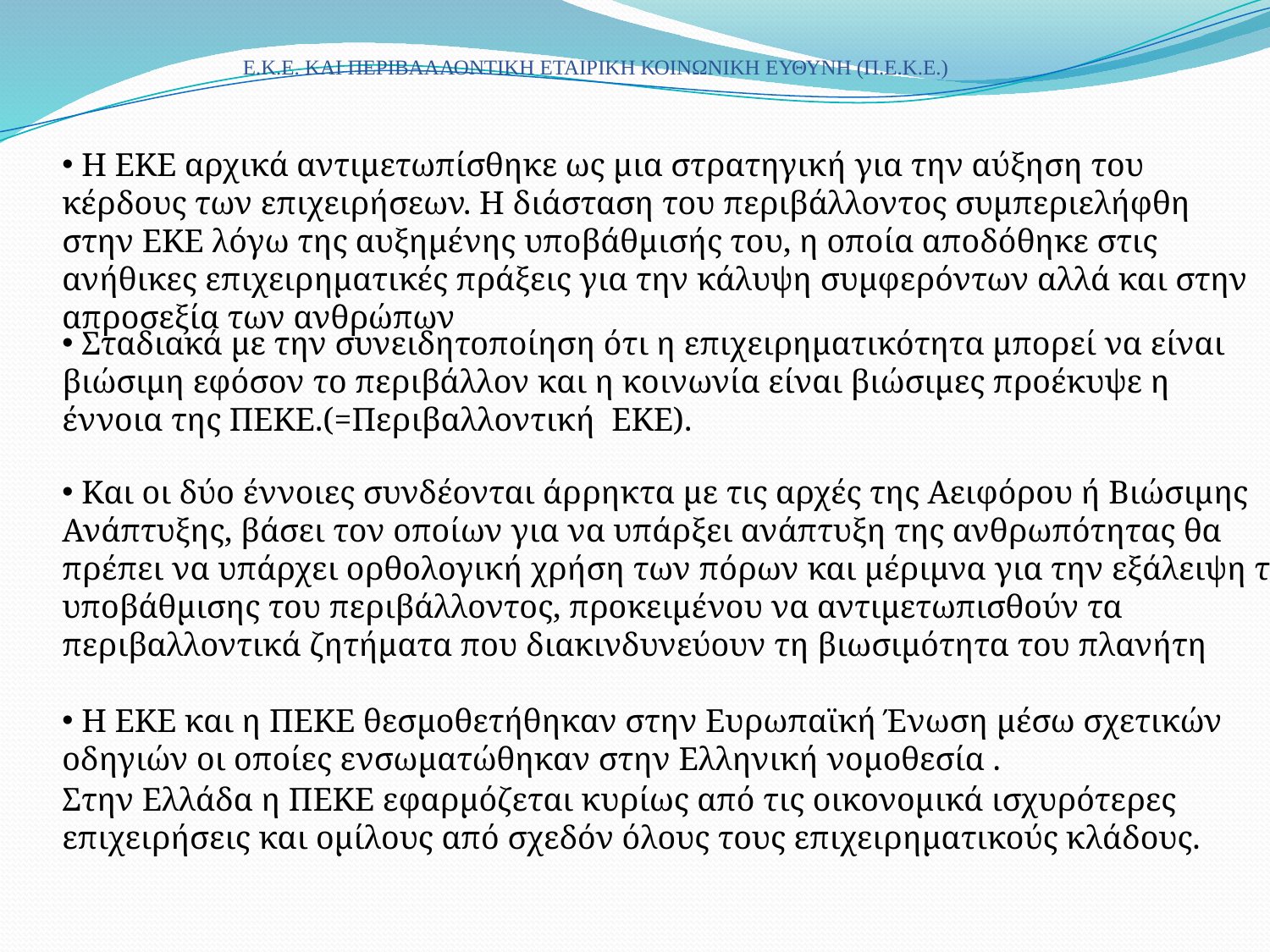

Ε.Κ.Ε. ΚΑΙ ΠΕΡΙΒΑΛΛΟΝΤΙΚΗ ΕΤΑΙΡΙΚΗ ΚΟΙΝΩΝΙΚΗ ΕΥΘΥΝΗ (Π.Ε.Κ.Ε.)

 Η ΕΚΕ αρχικά αντιμετωπίσθηκε ως μια στρατηγική για την αύξηση του κέρδους των επιχειρήσεων. Η διάσταση του περιβάλλοντος συμπεριελήφθη στην ΕΚΕ λόγω της αυξημένης υποβάθμισής του, η οποία αποδόθηκε στις ανήθικες επιχειρηματικές πράξεις για την κάλυψη συμφερόντων αλλά και στην απροσεξία των ανθρώπων
 Σταδιακά με την συνειδητοποίηση ότι η επιχειρηματικότητα μπορεί να είναι βιώσιμη εφόσον το περιβάλλον και η κοινωνία είναι βιώσιμες προέκυψε η έννοια της ΠΕΚΕ.(=Περιβαλλοντική  ΕΚΕ).
 Και οι δύο έννοιες συνδέονται άρρηκτα με τις αρχές της Αειφόρου ή Βιώσιμης Ανάπτυξης, βάσει τον οποίων για να υπάρξει ανάπτυξη της ανθρωπότητας θα πρέπει να υπάρχει ορθολογική χρήση των πόρων και μέριμνα για την εξάλειψη της υποβάθμισης του περιβάλλοντος, προκειμένου να αντιμετωπισθούν τα περιβαλλοντικά ζητήματα που διακινδυνεύουν τη βιωσιμότητα του πλανήτη
 Η ΕΚΕ και η ΠΕΚΕ θεσμοθετήθηκαν στην Ευρωπαϊκή Ένωση μέσω σχετικών οδηγιών οι οποίες ενσωματώθηκαν στην Ελληνική νομοθεσία .
Στην Ελλάδα η ΠΕΚΕ εφαρμόζεται κυρίως από τις οικονομικά ισχυρότερες επιχειρήσεις και ομίλους από σχεδόν όλους τους επιχειρηματικούς κλάδους.